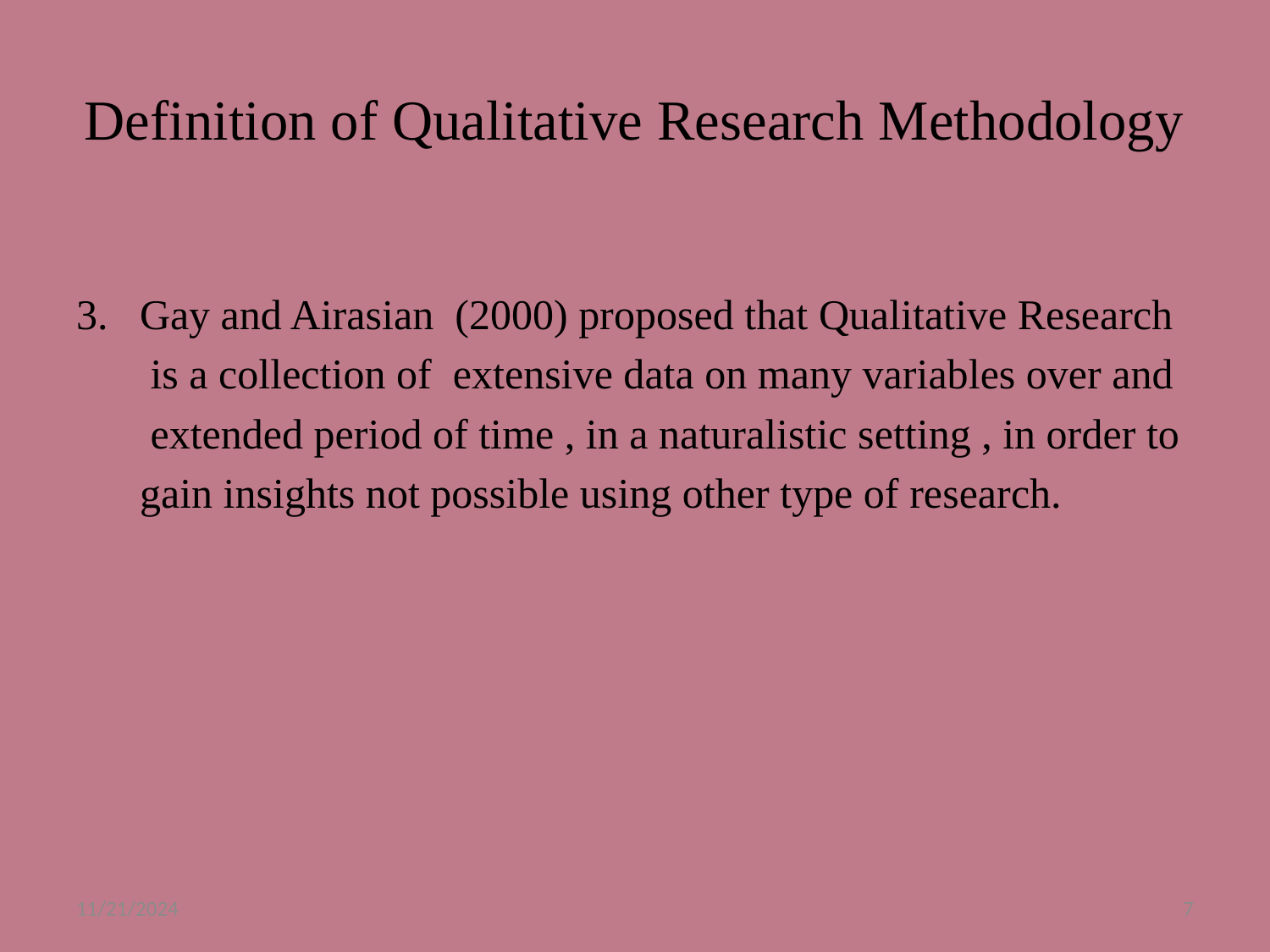

# Definition of Qualitative Research Methodology

3.	Gay and Airasian  (2000) proposed that Qualitative Research
       is a collection of  extensive data on many variables over and
       extended period of time , in a naturalistic setting , in order to
      gain insights not possible using other type of research.

11/21/2024
7